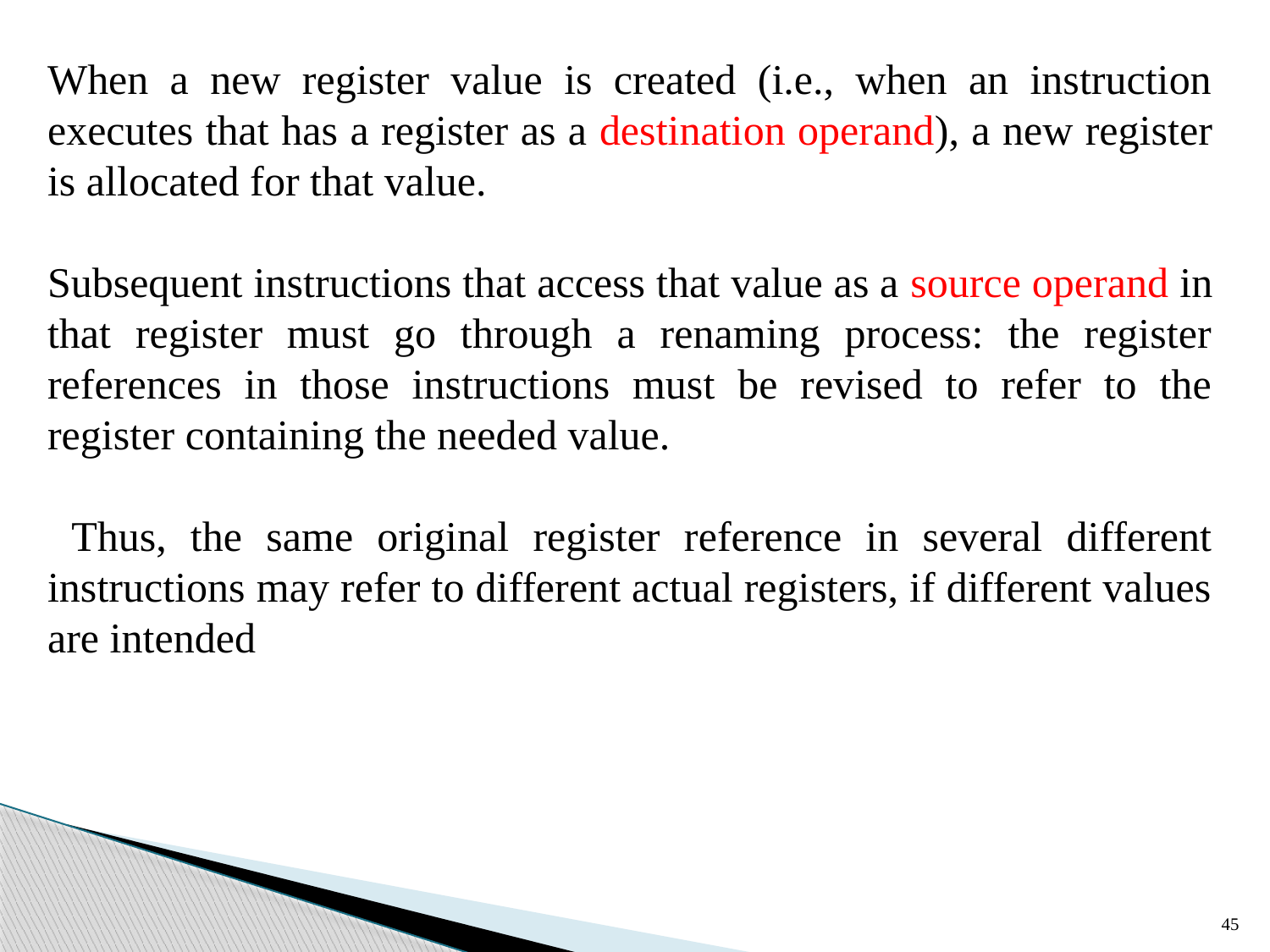

When a new register value is created (i.e., when an instruction executes that has a register as a destination operand), a new register is allocated for that value.

Subsequent instructions that access that value as a source operand in that register must go through a renaming process: the register references in those instructions must be revised to refer to the register containing the needed value.

 Thus, the same original register reference in several different instructions may refer to different actual registers, if different values are intended
45